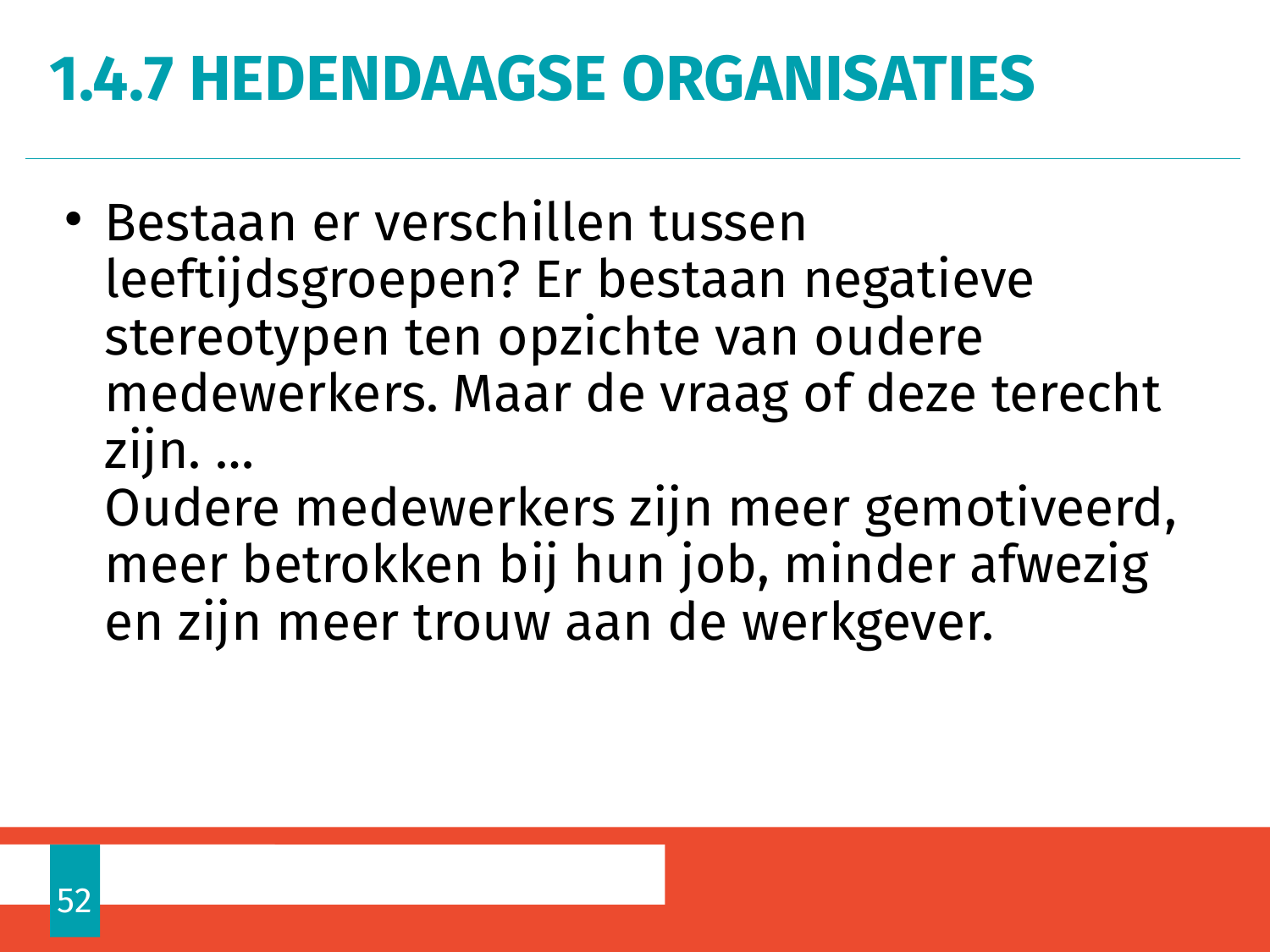

# 1.4.7 Hedendaagse organisaties
Bestaan er verschillen tussen leeftijdsgroepen? Er bestaan negatieve stereotypen ten opzichte van oudere medewerkers. Maar de vraag of deze terecht zijn. …
Oudere medewerkers zijn meer gemotiveerd, meer betrokken bij hun job, minder afwezig en zijn meer trouw aan de werkgever.

52